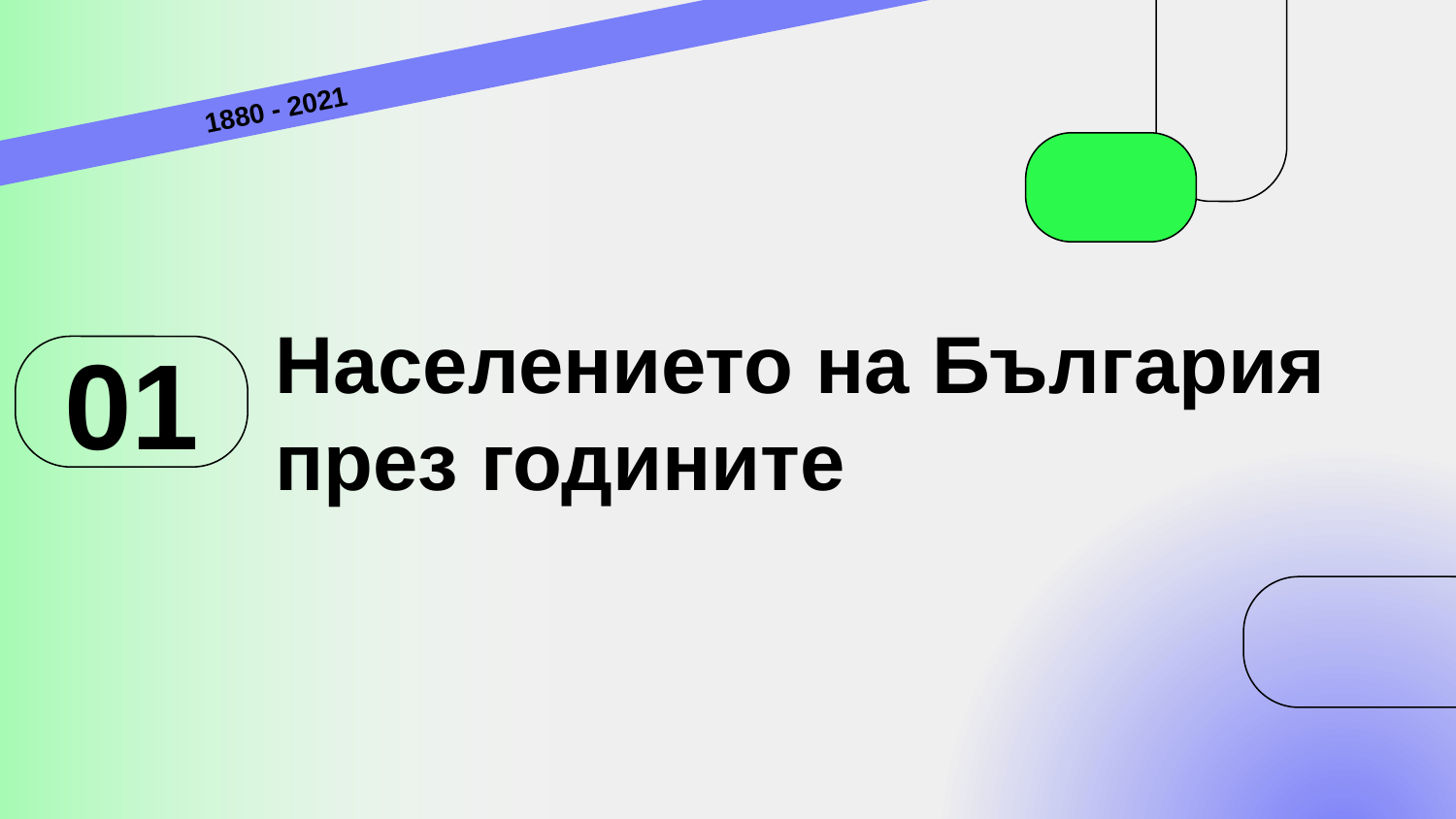

1880 - 2021

# Населението на България през годините

01